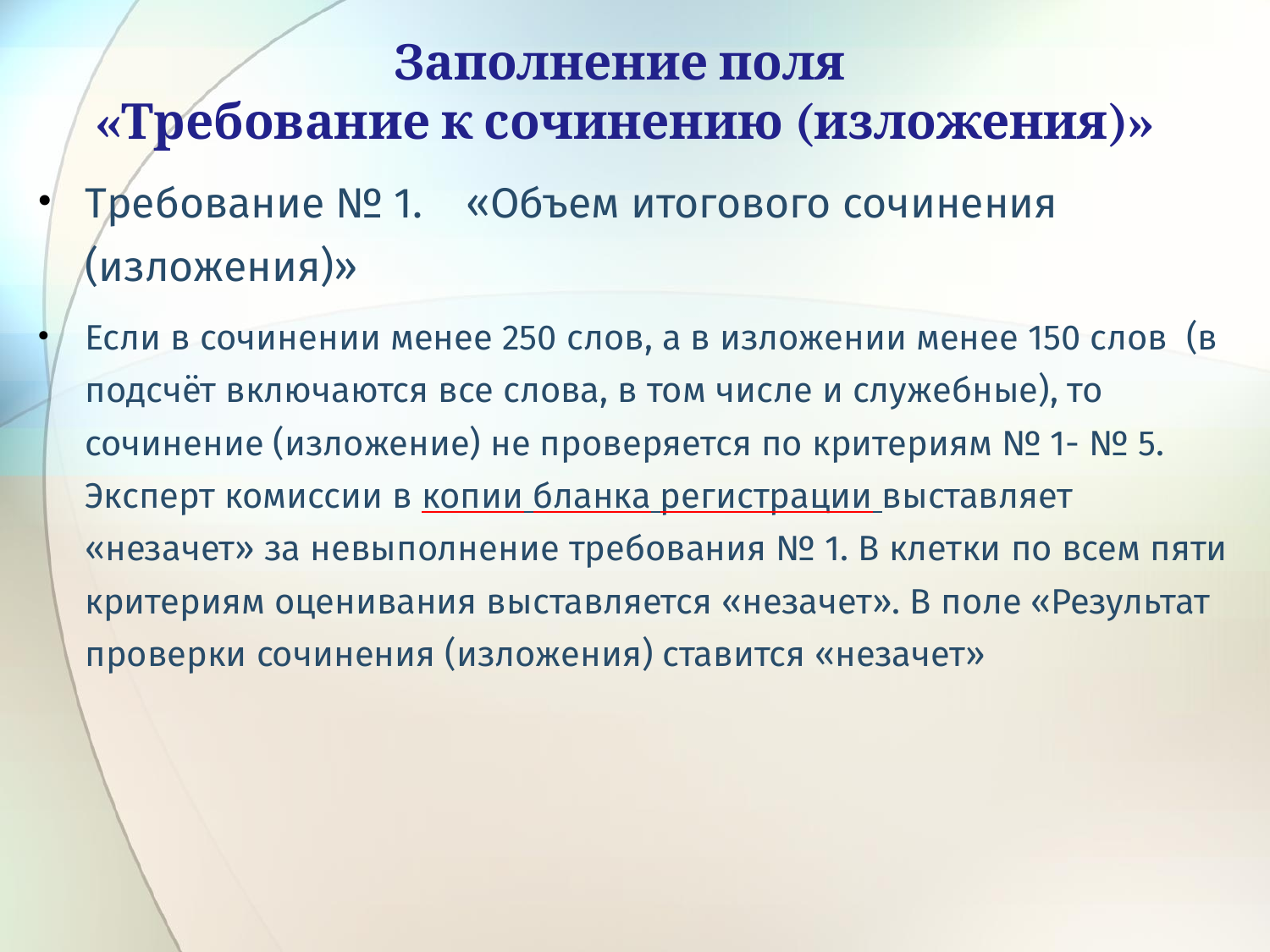

# Заполнение поля «Требование к сочинению (изложения)»
Требование № 1.	«Объем итогового сочинения (изложения)»
Если в сочинении менее 250 слов, а в изложении менее 150 слов  (в подсчёт включаются все слова, в том числе и служебные), то сочинение (изложение) не проверяется по критериям № 1- № 5. Эксперт комиссии в копии бланка регистрации выставляет «незачет» за невыполнение требования № 1. В клетки по всем пяти критериям оценивания выставляется «незачет». В поле «Результат проверки сочинения (изложения) ставится «незачет»